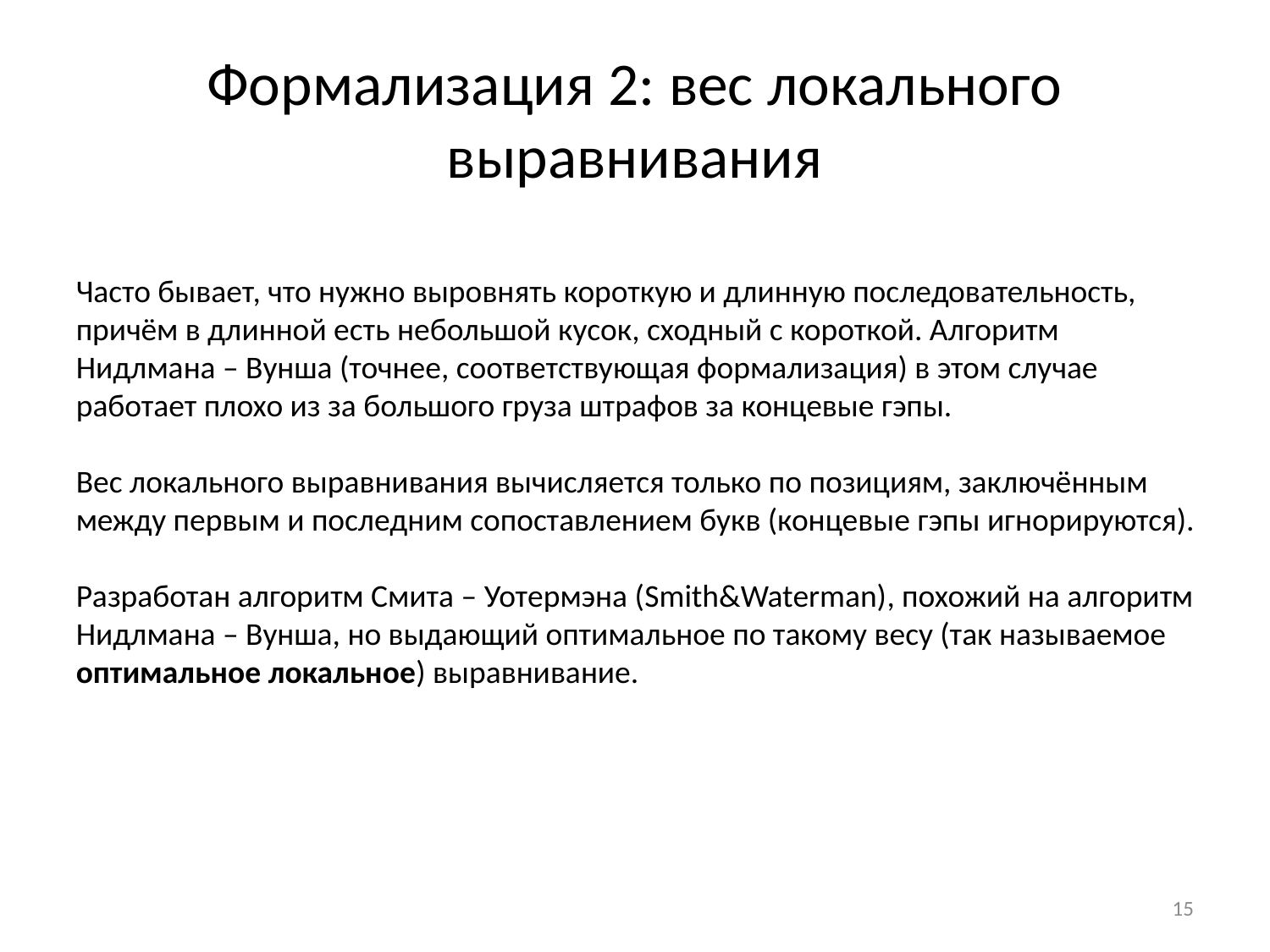

# Формализация 2: вес локального выравнивания
Часто бывает, что нужно выровнять короткую и длинную последовательность, причём в длинной есть небольшой кусок, сходный с короткой. Алгоритм Нидлмана – Вунша (точнее, соответствующая формализация) в этом случае работает плохо из за большого груза штрафов за концевые гэпы.

Вес локального выравнивания вычисляется только по позициям, заключённым между первым и последним сопоставлением букв (концевые гэпы игнорируются).

Разработан алгоритм Смита – Уотермэна (Smith&Waterman), похожий на алгоритм Нидлмана – Вунша, но выдающий оптимальное по такому весу (так называемое оптимальное локальное) выравнивание.
15